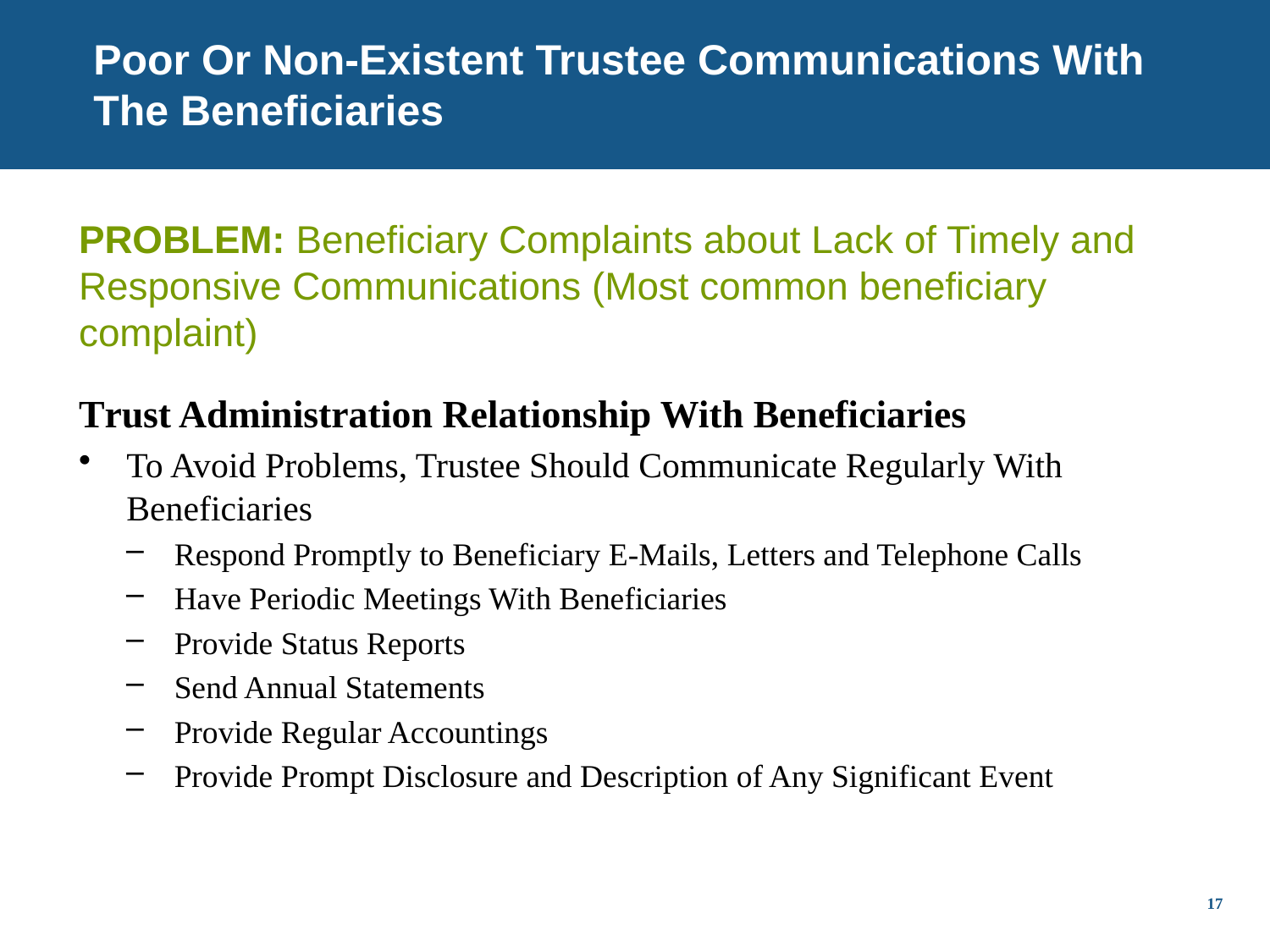

# Poor Or Non-Existent Trustee Communications With The Beneficiaries
Problem: Beneficiary Complaints about Lack of Timely and Responsive Communications (Most common beneficiary complaint)
Trust Administration Relationship With Beneficiaries
To Avoid Problems, Trustee Should Communicate Regularly With Beneficiaries
Respond Promptly to Beneficiary E-Mails, Letters and Telephone Calls
Have Periodic Meetings With Beneficiaries
Provide Status Reports
Send Annual Statements
Provide Regular Accountings
Provide Prompt Disclosure and Description of Any Significant Event